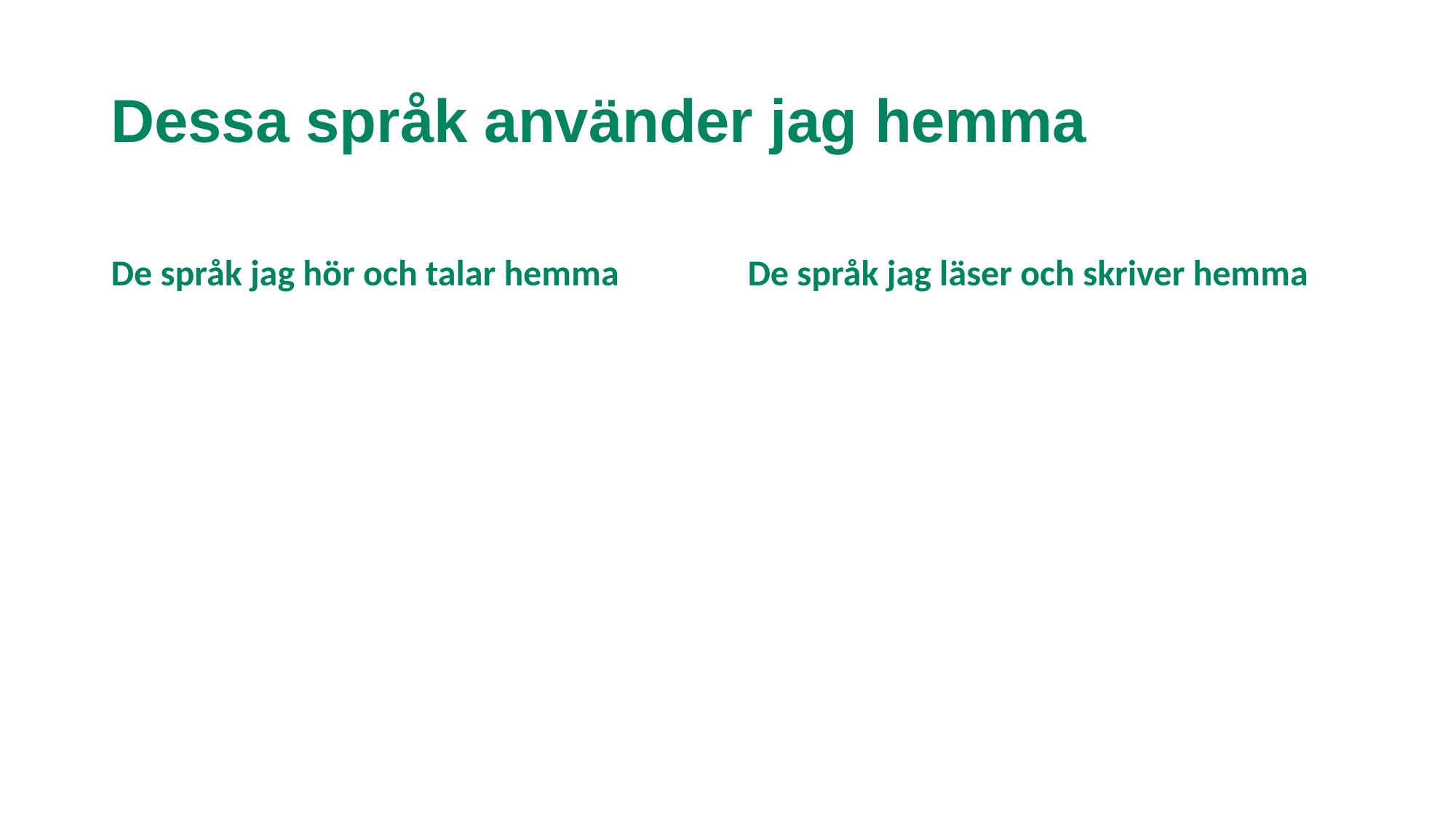

# Dessa språk använder jag hemma
De språk jag hör och talar hemma
De språk jag läser och skriver hemma